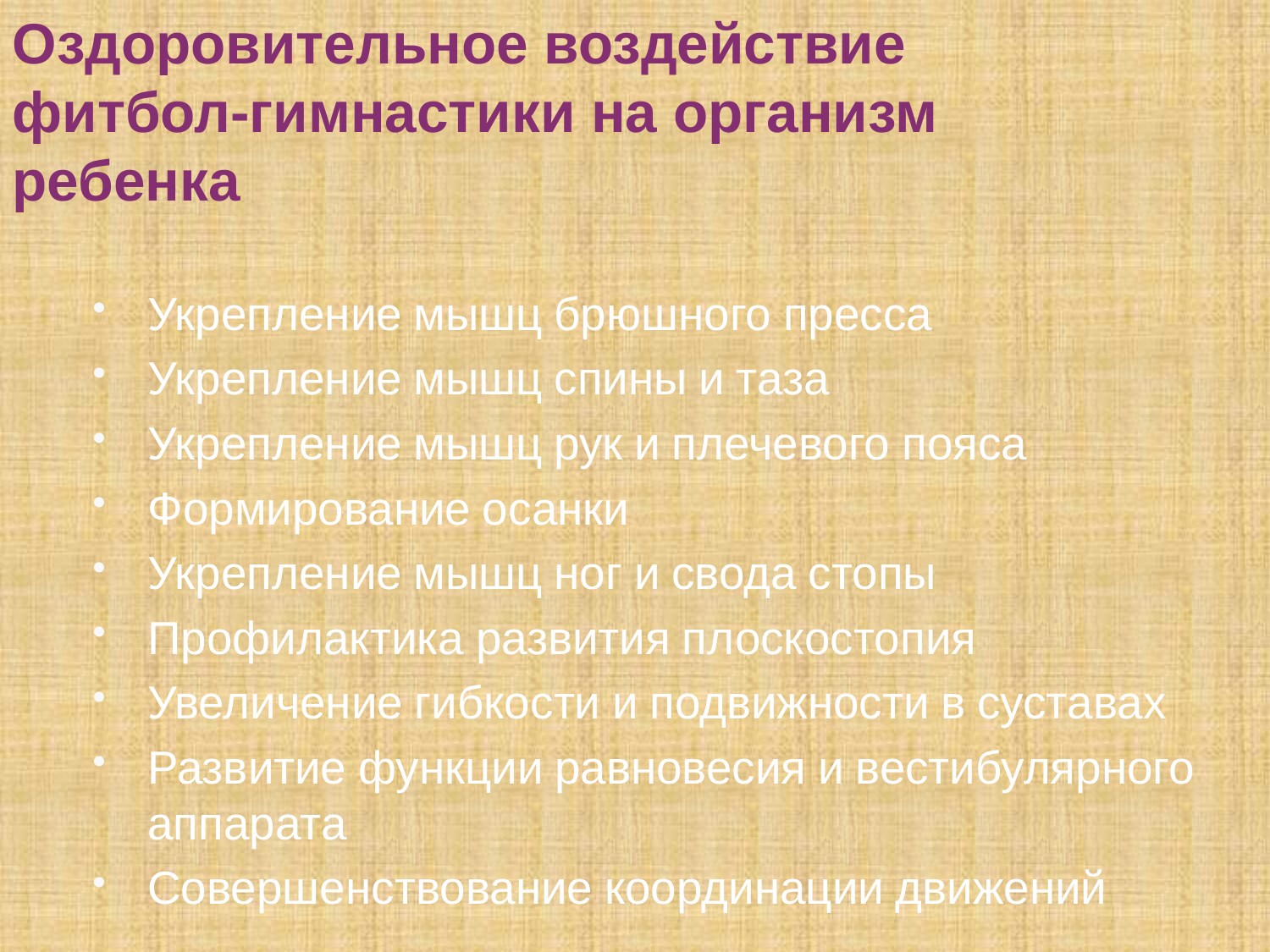

# Оздоровительное воздействие фитбол-гимнастики на организм ребенка
Укрепление мышц брюшного пресса
Укрепление мышц спины и таза
Укрепление мышц рук и плечевого пояса
Формирование осанки
Укрепление мышц ног и свода стопы
Профилактика развития плоскостопия
Увеличение гибкости и подвижности в суставах
Развитие функции равновесия и вестибулярного аппарата
Совершенствование координации движений